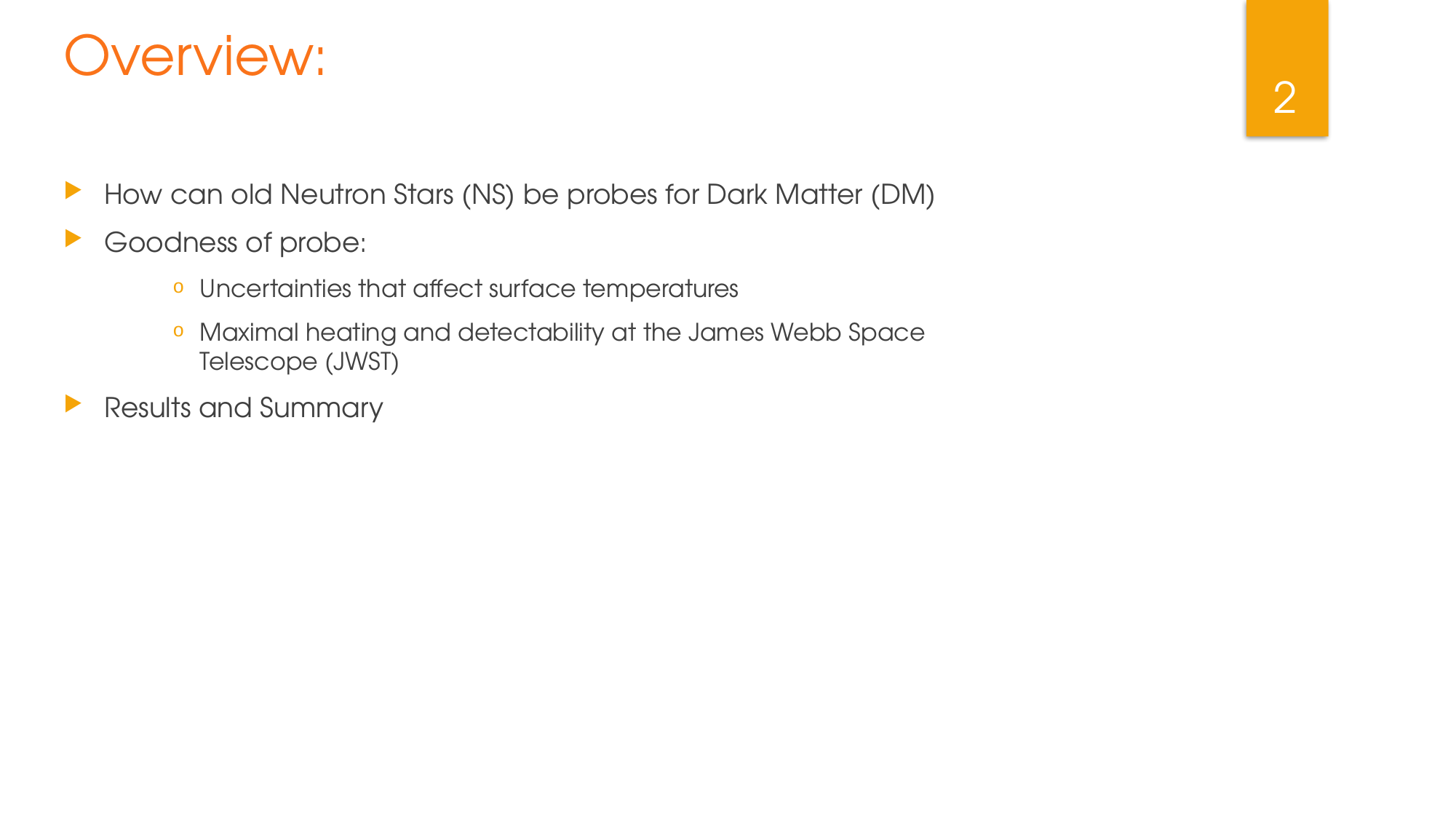

Overview:
2
How can old Neutron Stars (NS) be probes for Dark Matter (DM)
Goodness of probe:
Uncertainties that affect surface temperatures
Maximal heating and detectability at the James Webb Space Telescope (JWST)
Results and Summary